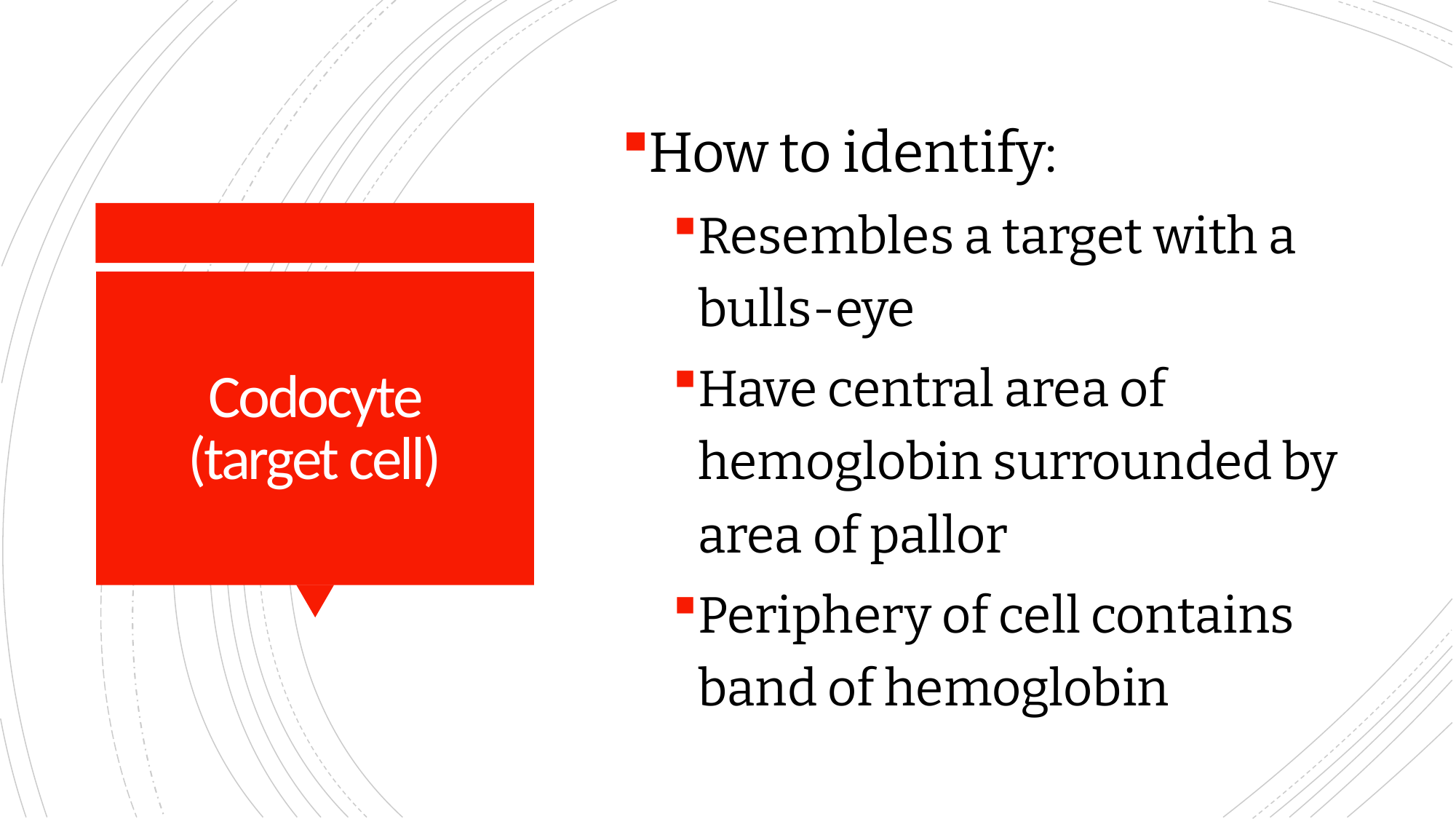

How to identify:
Resembles a target with a bulls-eye
Have central area of hemoglobin surrounded by area of pallor
Periphery of cell contains band of hemoglobin
# Codocyte (target cell)